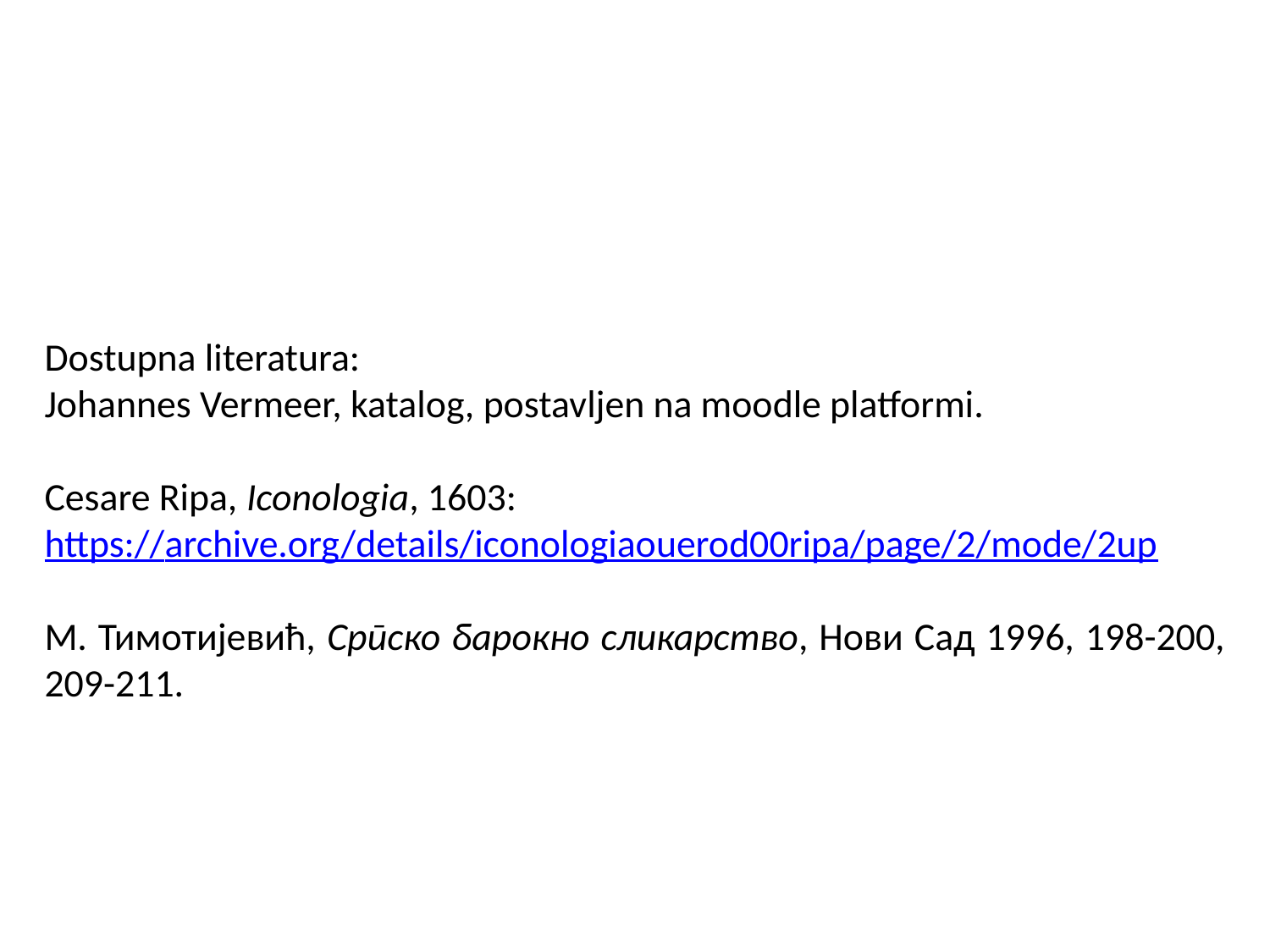

Dostupna literatura:
Johannes Vermeer, katalog, postavljen na moodle platformi.

Cesare Ripa, Iconologia, 1603:
https://archive.org/details/iconologiaouerod00ripa/page/2/mode/2up

М. Тимотијевић, Српско барокно сликарство, Нови Сад 1996, 198-200, 209-211.